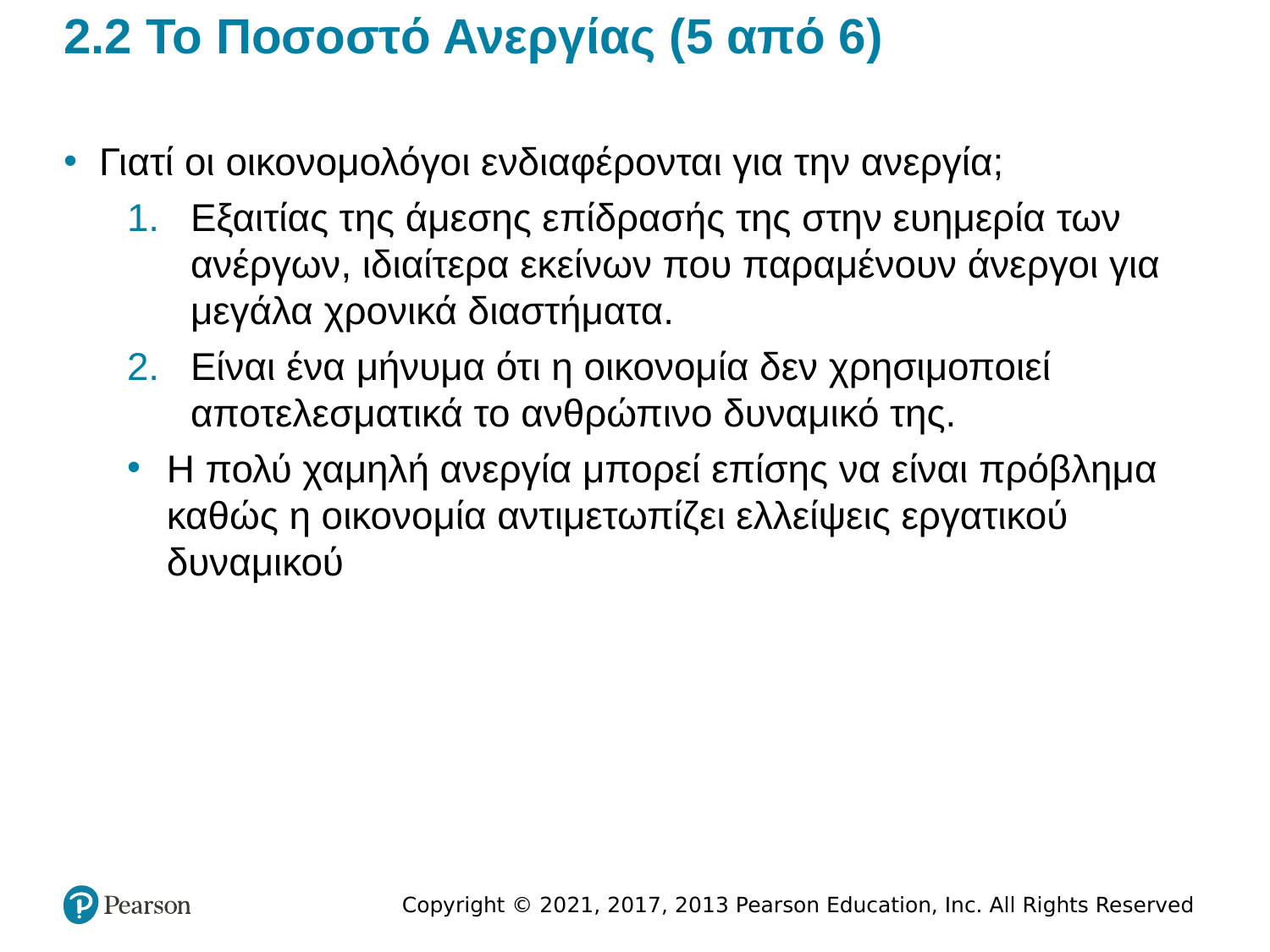

# 2.2 Το Ποσοστό Ανεργίας (5 από 6)
Γιατί οι οικονομολόγοι ενδιαφέρονται για την ανεργία;
Εξαιτίας της άμεσης επίδρασής της στην ευημερία των ανέργων, ιδιαίτερα εκείνων που παραμένουν άνεργοι για μεγάλα χρονικά διαστήματα.
Είναι ένα μήνυμα ότι η οικονομία δεν χρησιμοποιεί αποτελεσματικά το ανθρώπινο δυναμικό της.
Η πολύ χαμηλή ανεργία μπορεί επίσης να είναι πρόβλημα καθώς η οικονομία αντιμετωπίζει ελλείψεις εργατικού δυναμικού